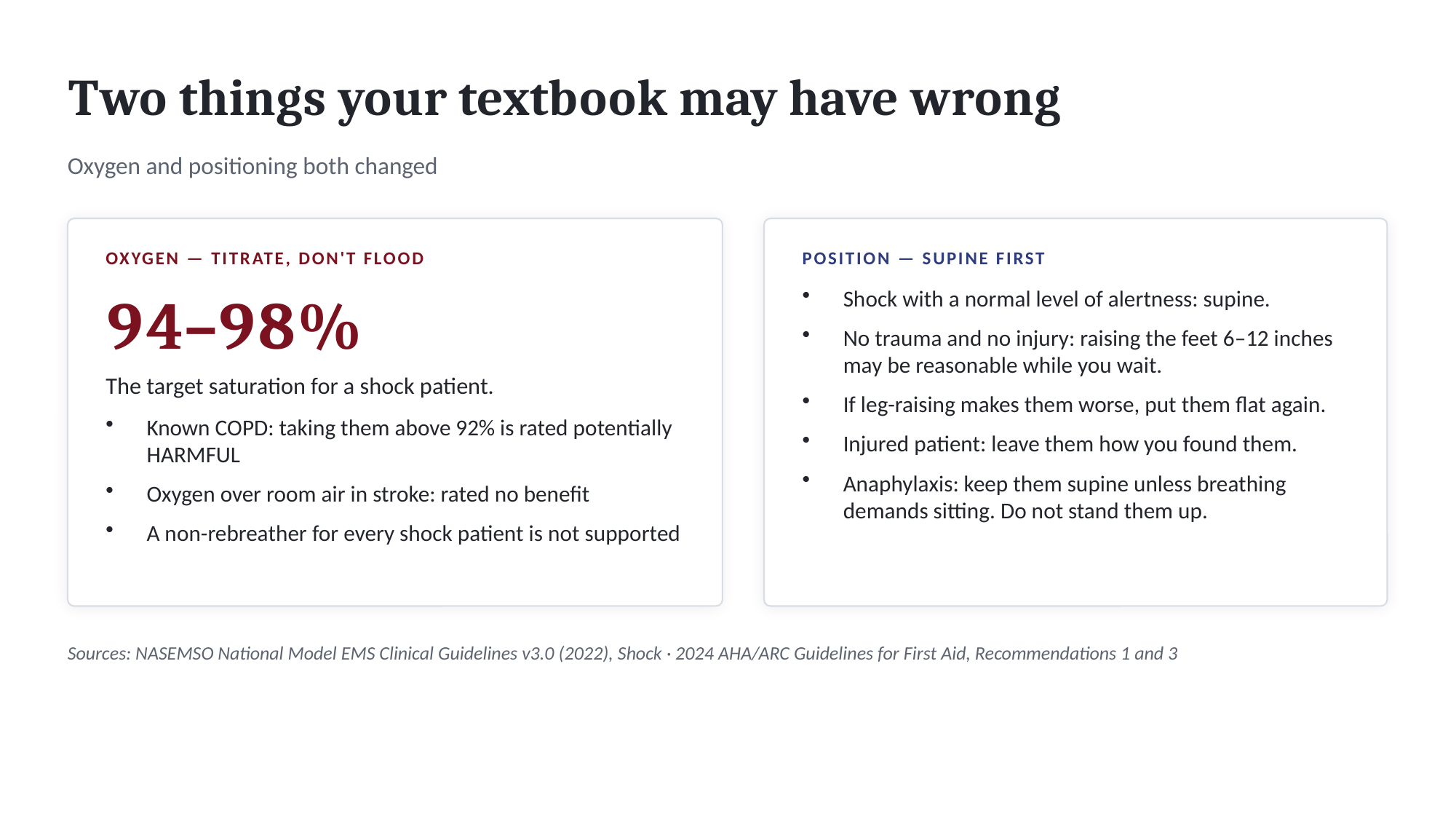

Two things your textbook may have wrong
Oxygen and positioning both changed

OXYGEN — TITRATE, DON'T FLOOD
POSITION — SUPINE FIRST
94–98%
Shock with a normal level of alertness: supine.
No trauma and no injury: raising the feet 6–12 inches may be reasonable while you wait.
If leg-raising makes them worse, put them flat again.
Injured patient: leave them how you found them.
Anaphylaxis: keep them supine unless breathing demands sitting. Do not stand them up.
The target saturation for a shock patient.
Known COPD: taking them above 92% is rated potentially HARMFUL
Oxygen over room air in stroke: rated no benefit
A non-rebreather for every shock patient is not supported
Sources: NASEMSO National Model EMS Clinical Guidelines v3.0 (2022), Shock · 2024 AHA/ARC Guidelines for First Aid, Recommendations 1 and 3